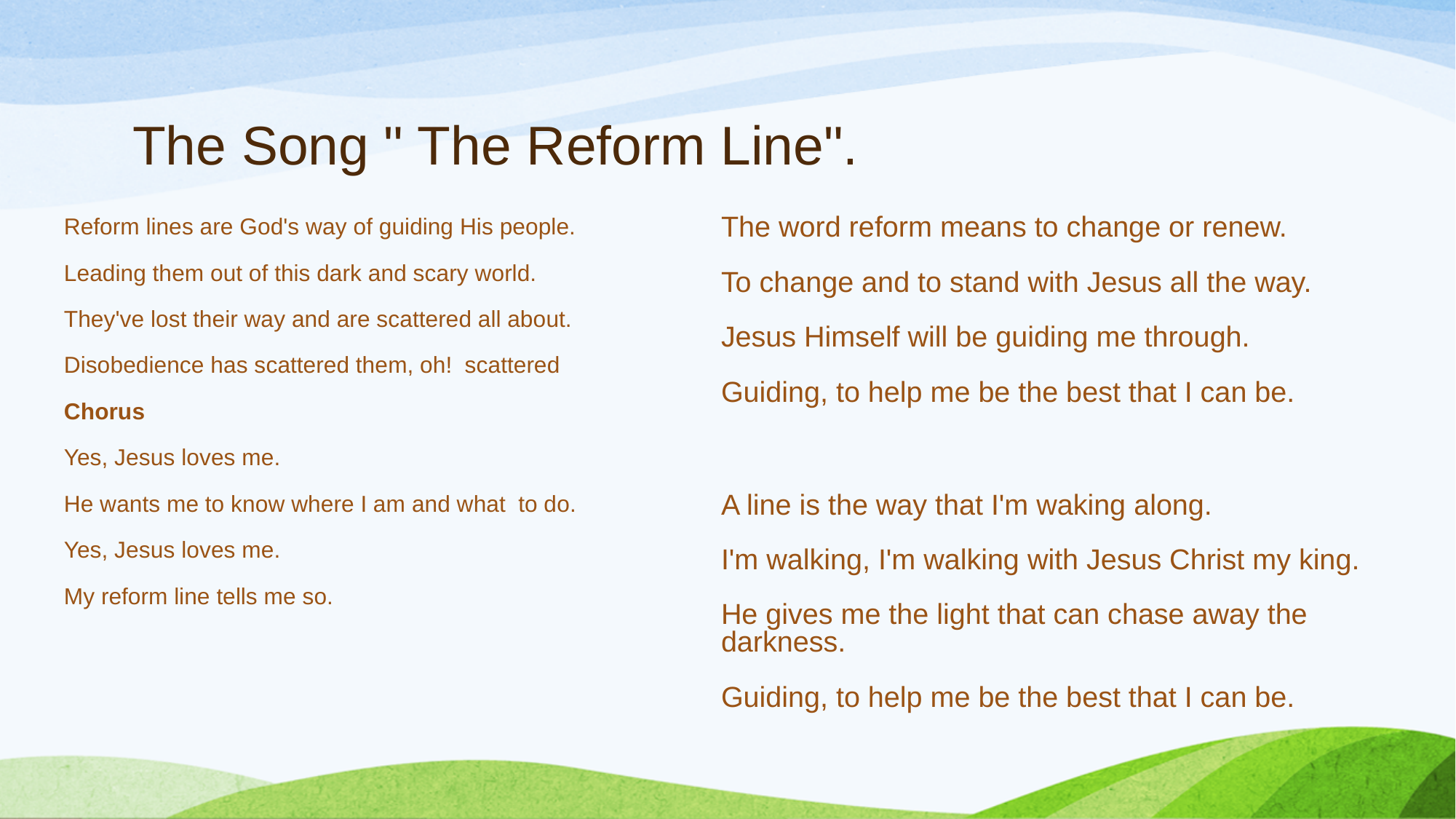

# The Song " The Reform Line".
Reform lines are God's way of guiding His people.
Leading them out of this dark and scary world.
They've lost their way and are scattered all about.
Disobedience has scattered them, oh!  scattered
Chorus
Yes, Jesus loves me.
He wants me to know where I am and what  to do.
Yes, Jesus loves me.
My reform line tells me so.

The word reform means to change or renew.
To change and to stand with Jesus all the way.
Jesus Himself will be guiding me through.
Guiding, to help me be the best that I can be.

A line is the way that I'm waking along.
I'm walking, I'm walking with Jesus Christ my king.
He gives me the light that can chase away the darkness.
Guiding, to help me be the best that I can be.